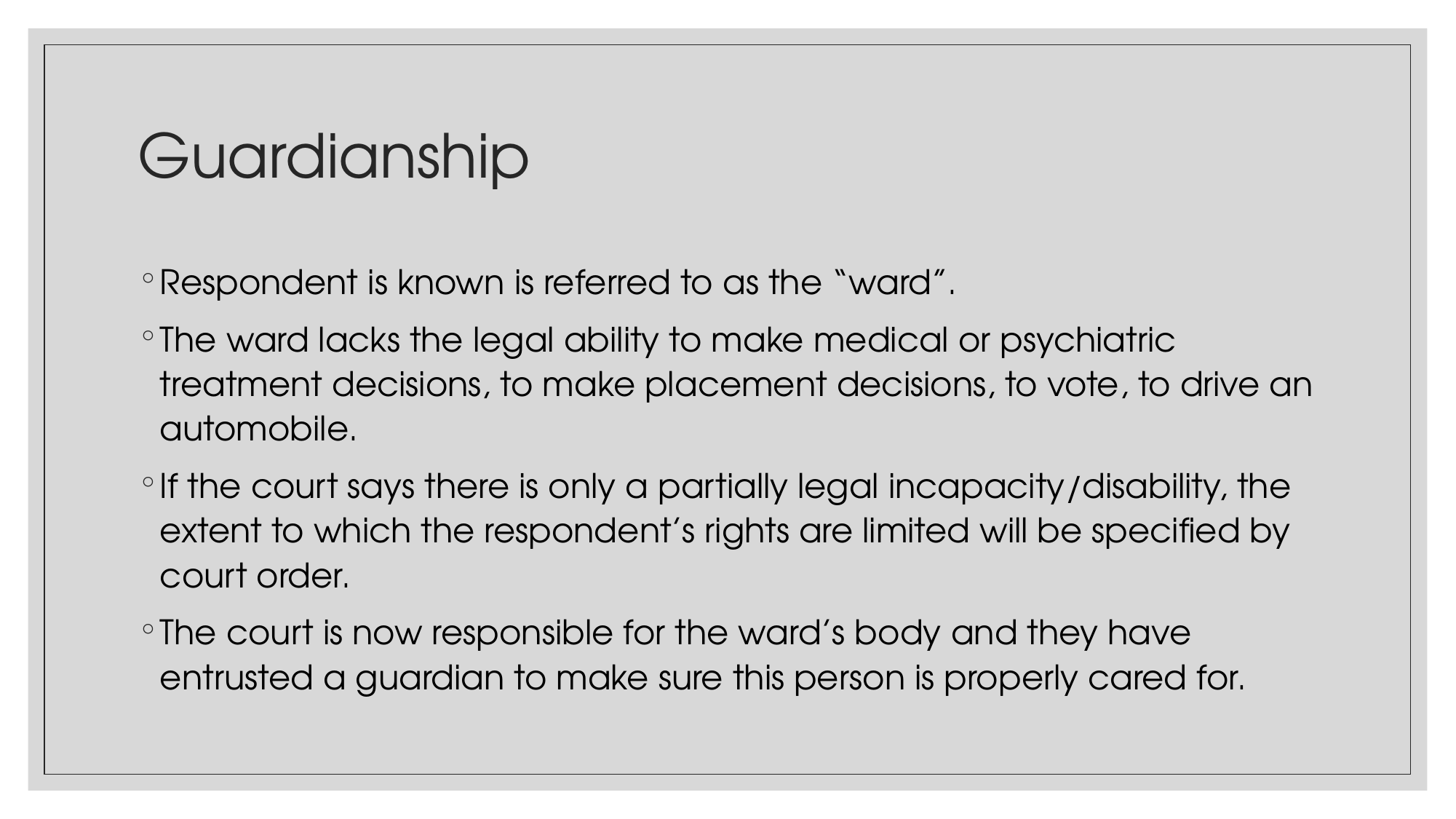

# Guardianship
Respondent is known is referred to as the “ward”.
The ward lacks the legal ability to make medical or psychiatric treatment decisions, to make placement decisions, to vote, to drive an automobile.
If the court says there is only a partially legal incapacity/disability, the extent to which the respondent’s rights are limited will be specified by court order.
The court is now responsible for the ward’s body and they have entrusted a guardian to make sure this person is properly cared for.